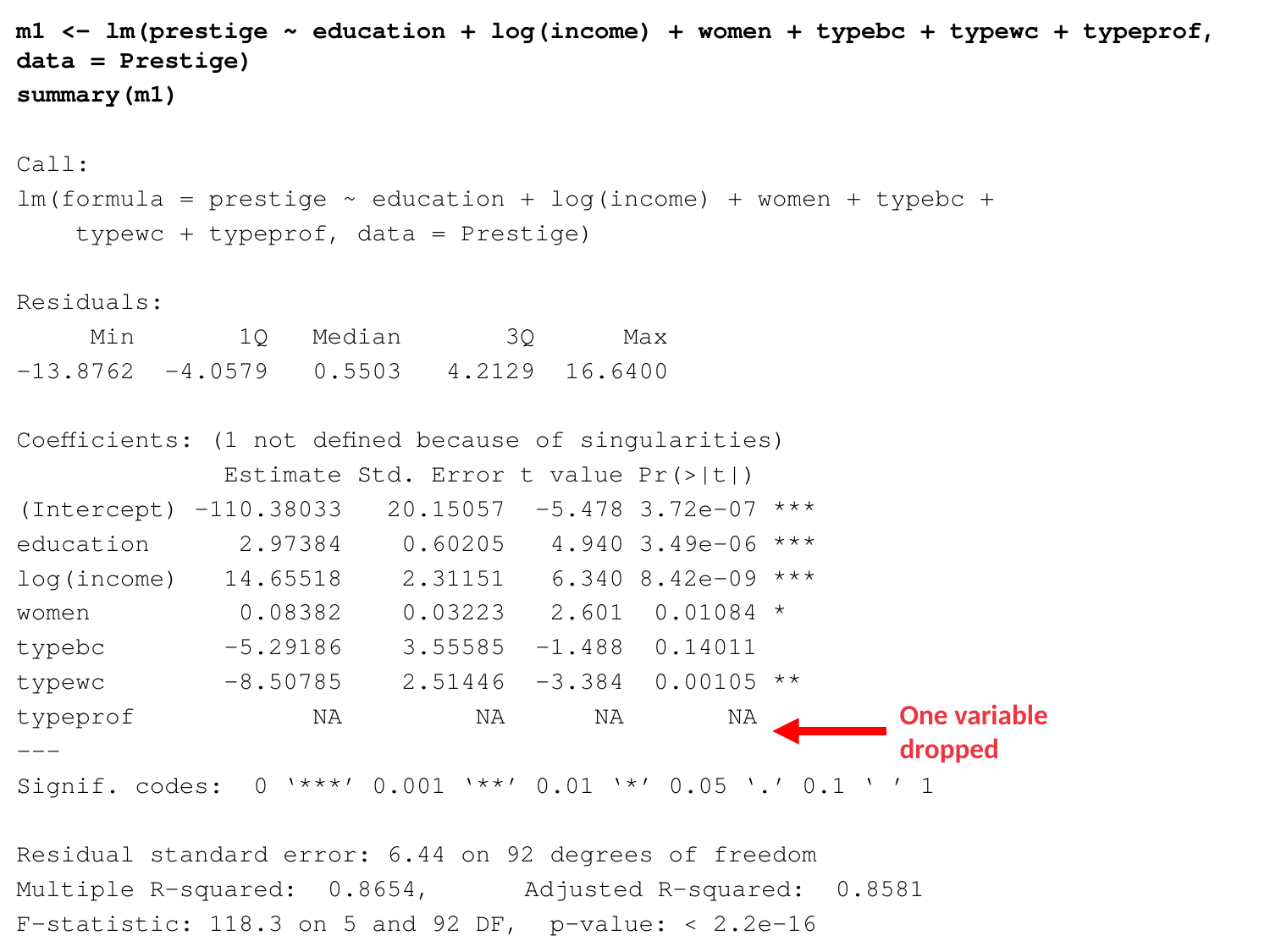

m1 <- lm(prestige ~ education + log(income) + women + typebc + typewc + typeprof, data = Prestige)
summary(m1)

Call:
lm(formula = prestige ~ education + log(income) + women + typebc +
    typewc + typeprof, data = Prestige)

Residuals:
     Min       1Q   Median       3Q      Max
-13.8762  -4.0579   0.5503   4.2129  16.6400

Coefficients: (1 not defined because of singularities)
              Estimate Std. Error t value Pr(>|t|)
(Intercept) -110.38033   20.15057  -5.478 3.72e-07 ***
education      2.97384    0.60205   4.940 3.49e-06 ***
log(income)   14.65518    2.31151   6.340 8.42e-09 ***
women          0.08382    0.03223   2.601  0.01084 *
typebc        -5.29186    3.55585  -1.488  0.14011
typewc        -8.50785    2.51446  -3.384  0.00105 **
typeprof            NA         NA      NA       NA
---
Signif. codes:  0 ‘***’ 0.001 ‘**’ 0.01 ‘*’ 0.05 ‘.’ 0.1 ‘ ’ 1

Residual standard error: 6.44 on 92 degrees of freedom
Multiple R-squared:  0.8654,	Adjusted R-squared:  0.8581
F-statistic: 118.3 on 5 and 92 DF,  p-value: < 2.2e-16
# Dummy coding of categorical variables
One variable
dropped